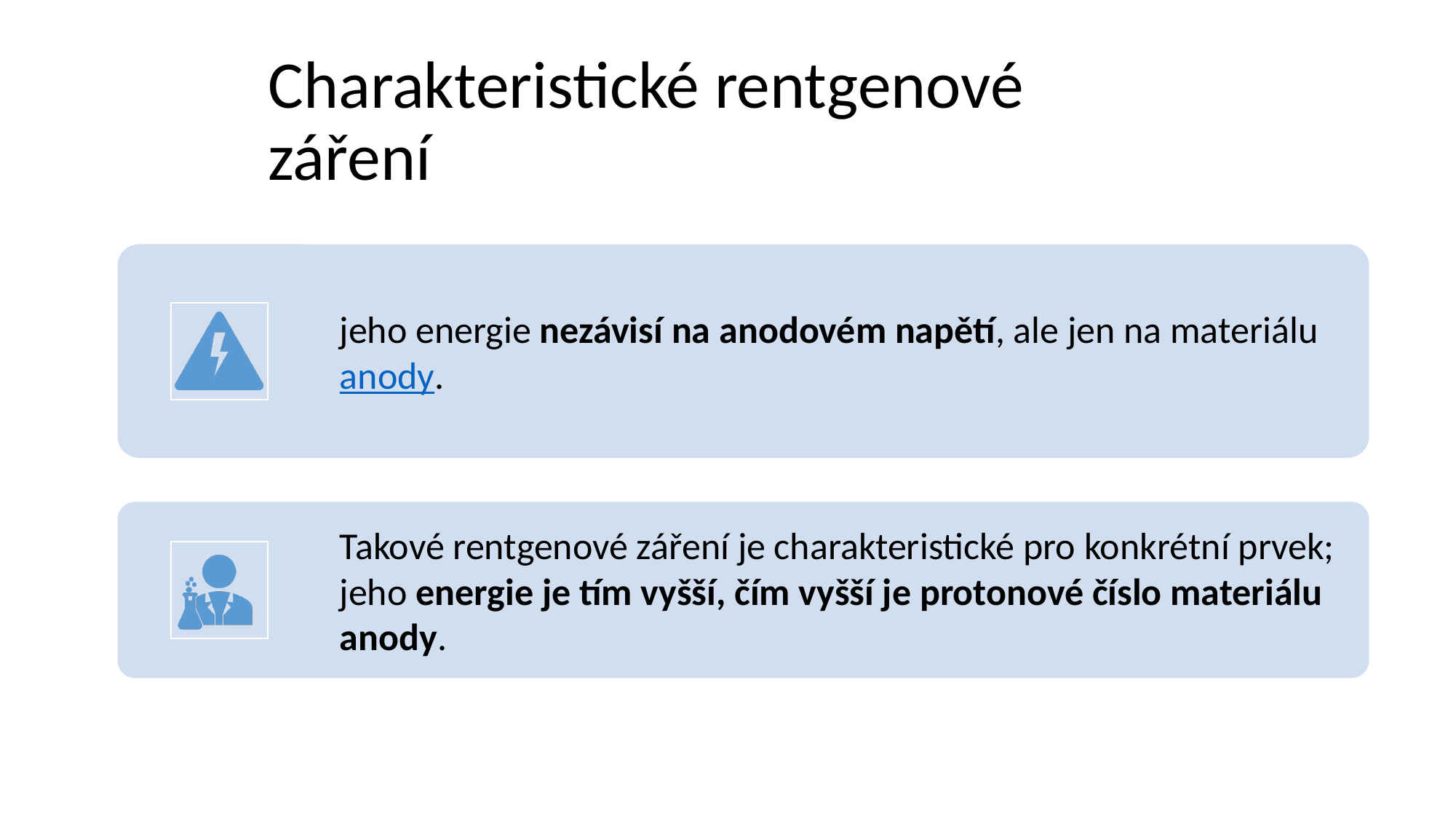

# Charakteristické rentgenové záření
jeho energie nezávisí na anodovém napětí, ale jen na materiálu anody.
Takové rentgenové záření je charakteristické pro konkrétní prvek; jeho energie je tím vyšší, čím vyšší je protonové číslo materiálu anody.